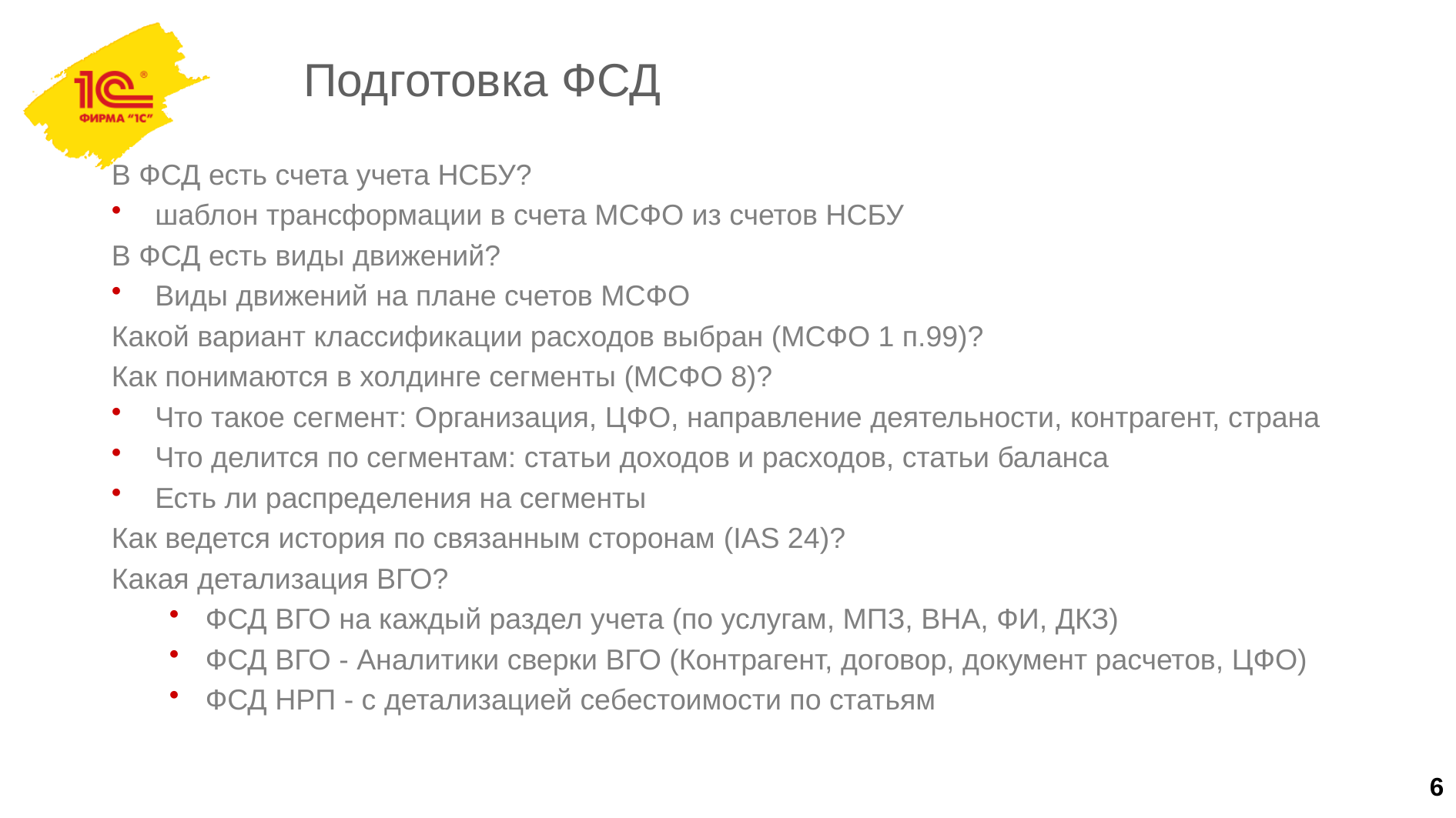

# Подготовка ФСД
В ФСД есть счета учета НСБУ?
шаблон трансформации в счета МСФО из счетов НСБУ
В ФСД есть виды движений?
Виды движений на плане счетов МСФО
Какой вариант классификации расходов выбран (МСФО 1 п.99)?
Как понимаются в холдинге сегменты (МСФО 8)?
Что такое сегмент: Организация, ЦФО, направление деятельности, контрагент, страна
Что делится по сегментам: статьи доходов и расходов, статьи баланса
Есть ли распределения на сегменты
Как ведется история по связанным сторонам (IAS 24)?
Какая детализация ВГО?
ФСД ВГО на каждый раздел учета (по услугам, МПЗ, ВНА, ФИ, ДКЗ)
ФСД ВГО - Аналитики сверки ВГО (Контрагент, договор, документ расчетов, ЦФО)
ФСД НРП - с детализацией себестоимости по статьям